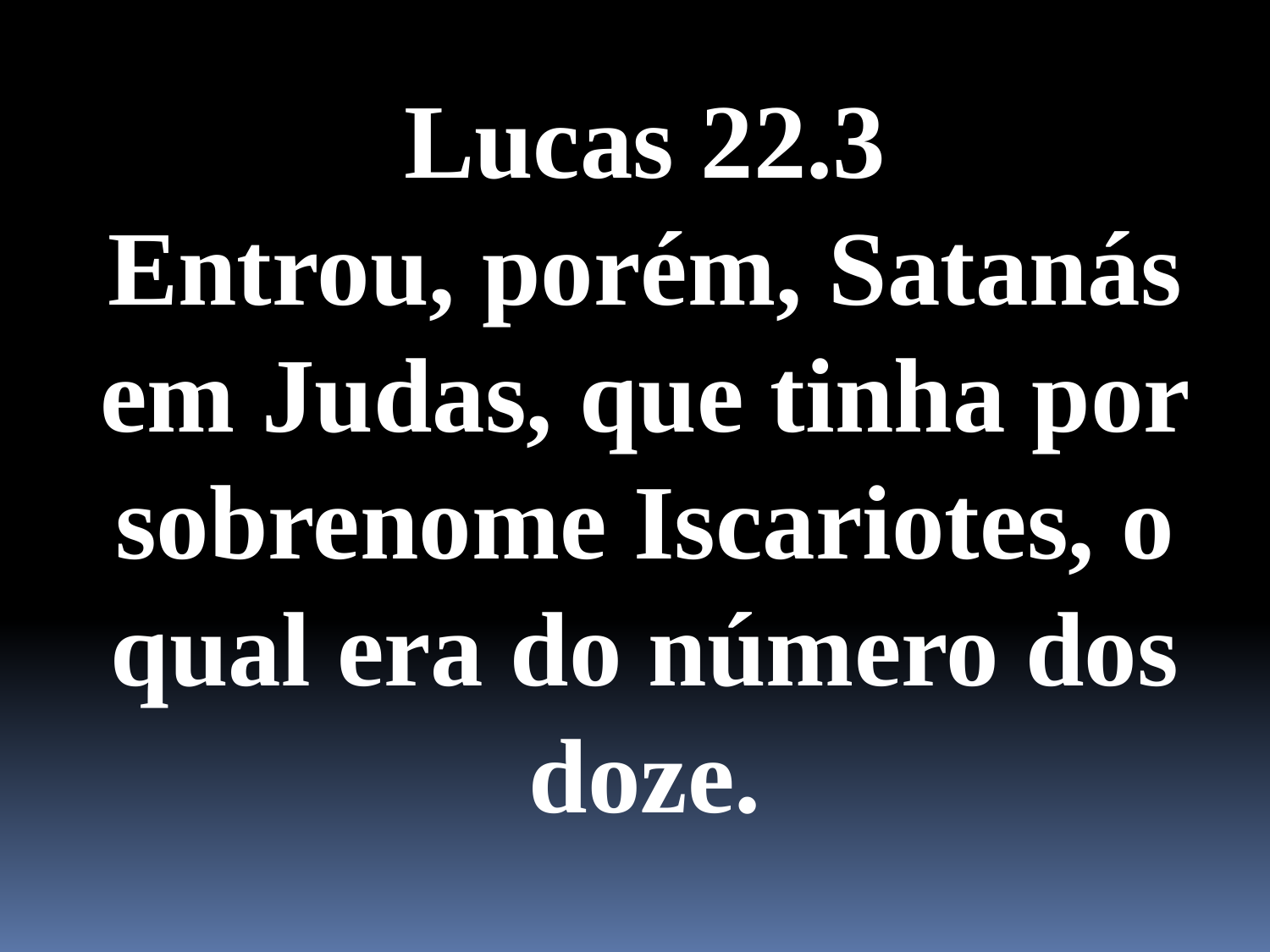

Lucas 22.3
Entrou, porém, Satanás em Judas, que tinha por sobrenome Iscariotes, o qual era do número dos doze.